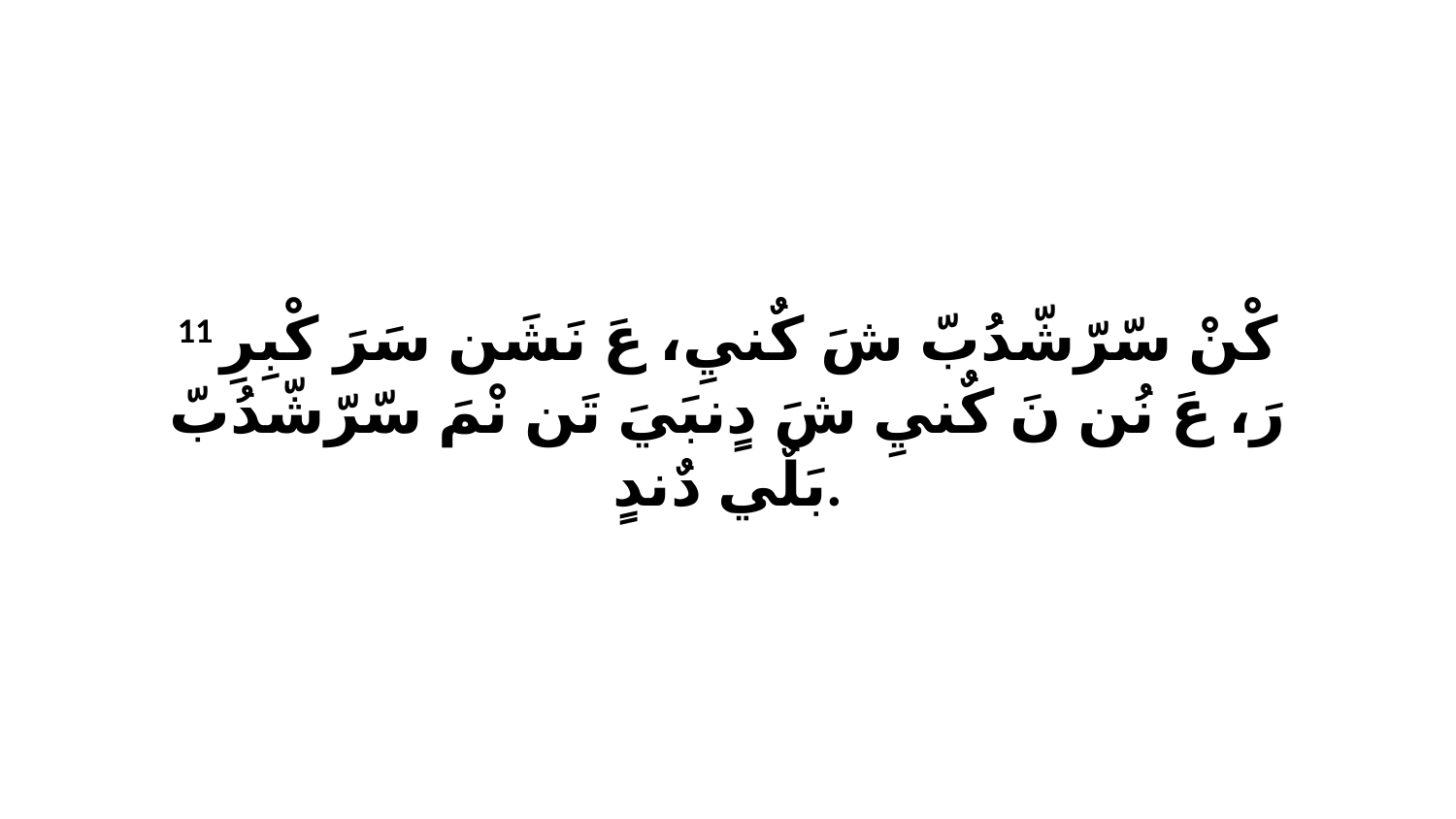

11 كْنْ سّرّشّدُبّ شَ كٌنيِ، عَ نَشَن سَرَ كْبِرِ رَ، عَ نُن نَ كٌنيِ شَ دٍنبَيَ تَن نْمَ سّرّشّدُبّ بَلٌي دٌندٍ.